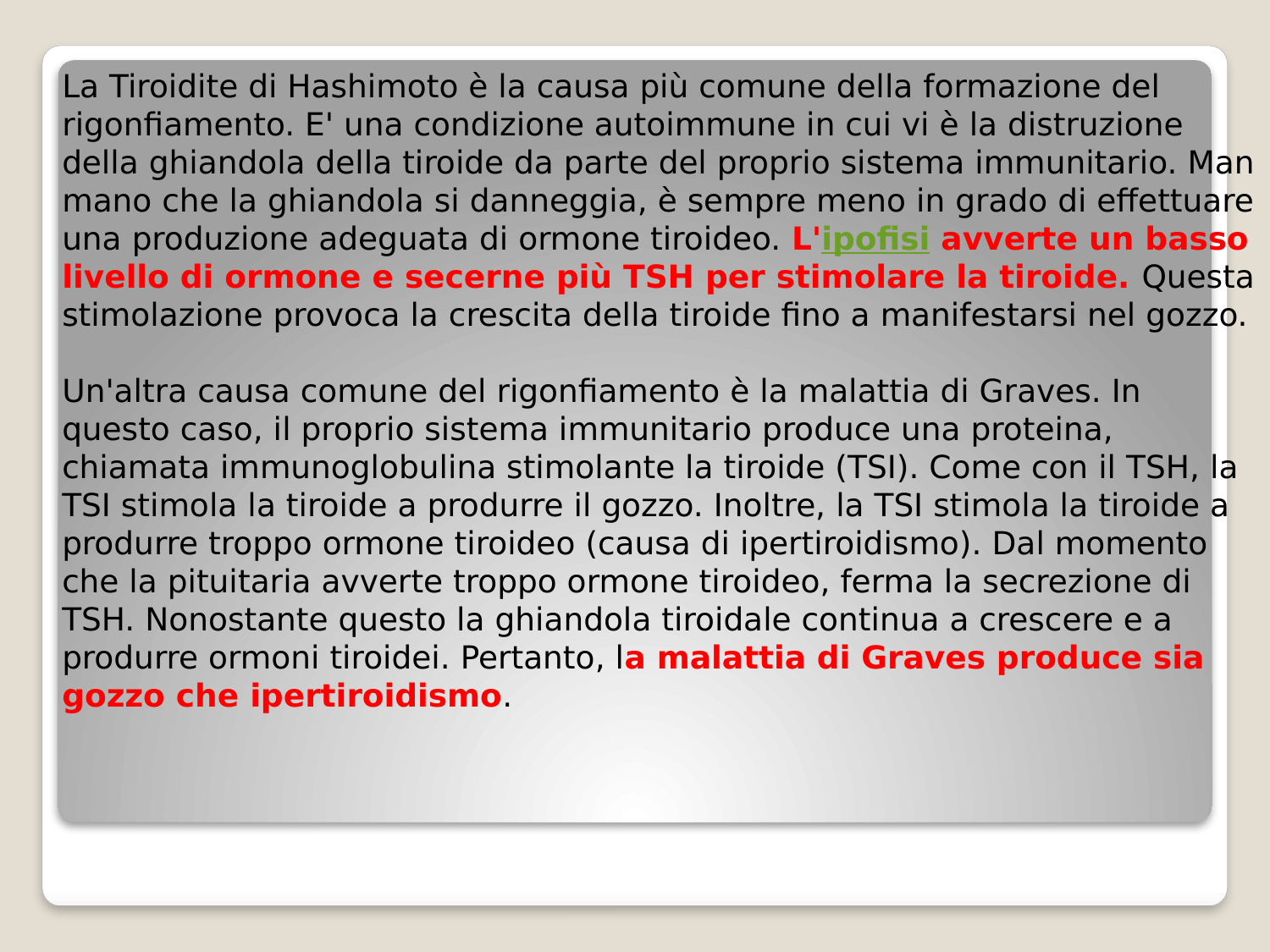

La Tiroidite di Hashimoto è la causa più comune della formazione del rigonfiamento. E' una condizione autoimmune in cui vi è la distruzione della ghiandola della tiroide da parte del proprio sistema immunitario. Man mano che la ghiandola si danneggia, è sempre meno in grado di effettuare una produzione adeguata di ormone tiroideo. L'ipofisi avverte un basso livello di ormone e secerne più TSH per stimolare la tiroide. Questa stimolazione provoca la crescita della tiroide fino a manifestarsi nel gozzo.
Un'altra causa comune del rigonfiamento è la malattia di Graves. In questo caso, il proprio sistema immunitario produce una proteina, chiamata immunoglobulina stimolante la tiroide (TSI). Come con il TSH, la TSI stimola la tiroide a produrre il gozzo. Inoltre, la TSI stimola la tiroide a produrre troppo ormone tiroideo (causa di ipertiroidismo). Dal momento che la pituitaria avverte troppo ormone tiroideo, ferma la secrezione di TSH. Nonostante questo la ghiandola tiroidale continua a crescere e a produrre ormoni tiroidei. Pertanto, la malattia di Graves produce sia gozzo che ipertiroidismo.

#